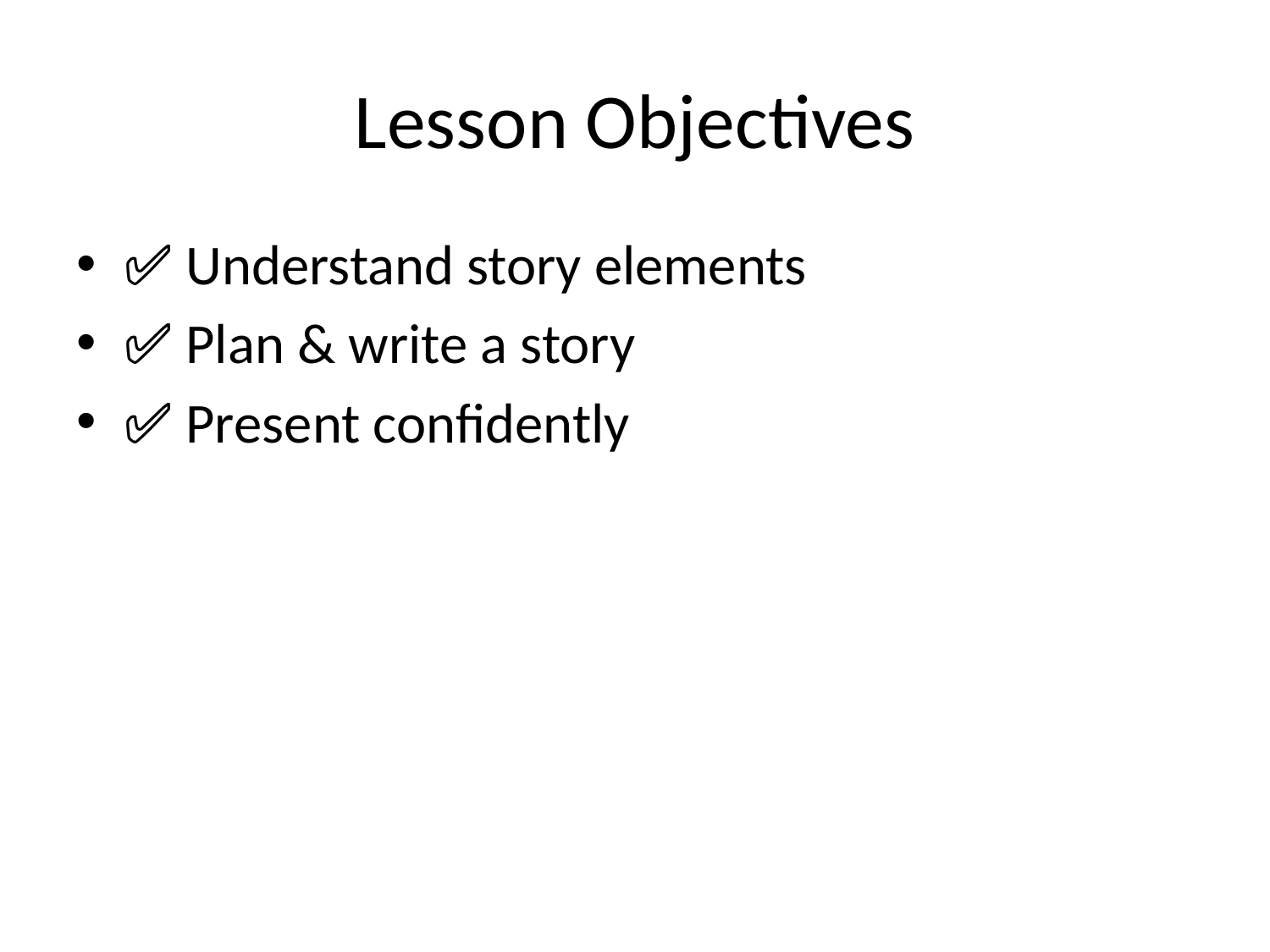

# Lesson Objectives
✅ Understand story elements
✅ Plan & write a story
✅ Present confidently